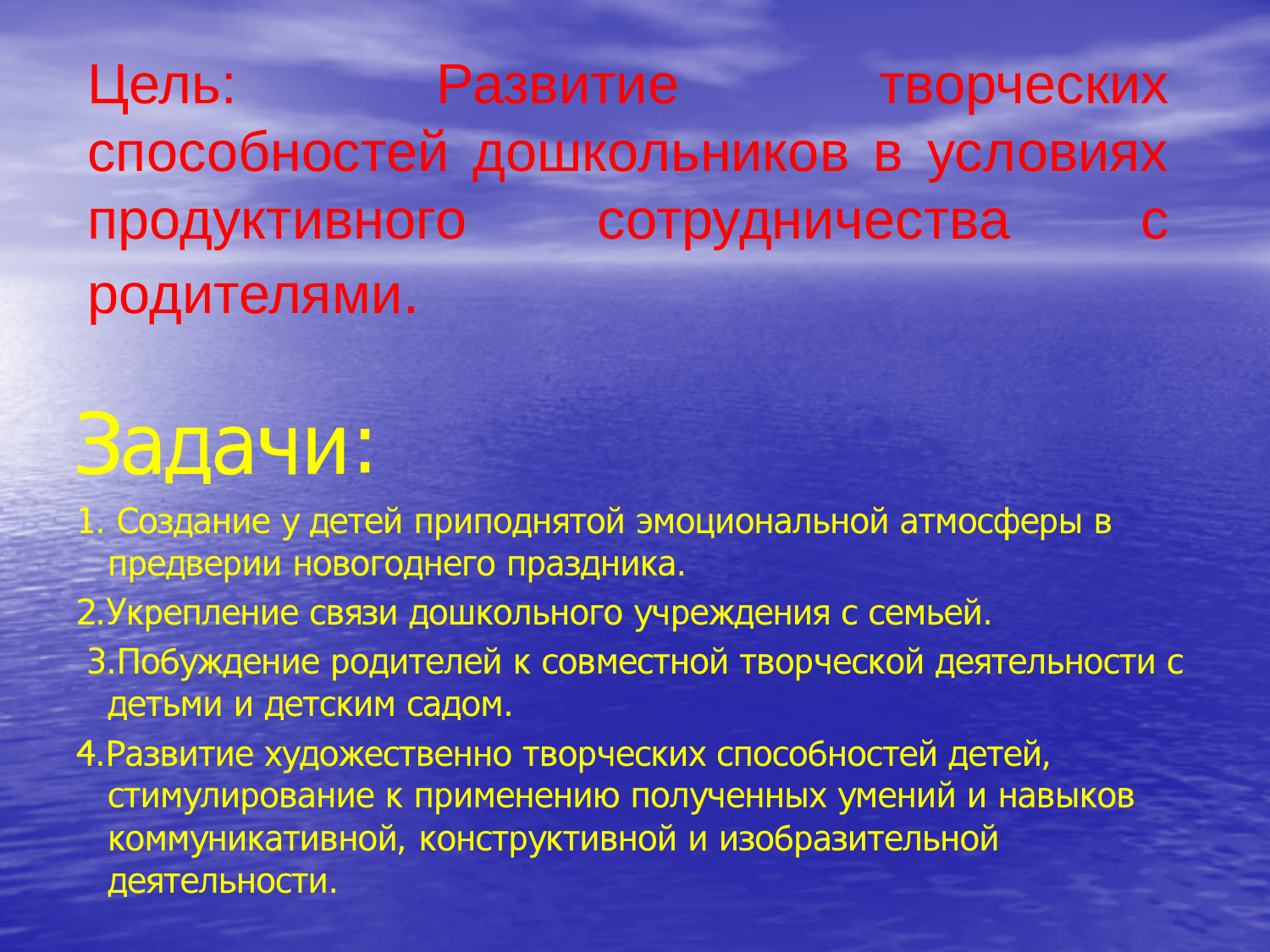

Задачи:
1. Создание у детей приподнятой эмоциональной атмосферы в предверии новогоднего праздника.
2.Укрепление связи дошкольного учреждения с семьей.
 3.Побуждение родителей к совместной творческой деятельности с детьми и детским садом.
4.Развитие художественно творческих способностей детей, стимулирование к применению полученных умений и навыков коммуникативной, конструктивной и изобразительной деятельности.
Цель: Развитие творческих способностей дошкольников в условиях продуктивного сотрудничества с родителями.